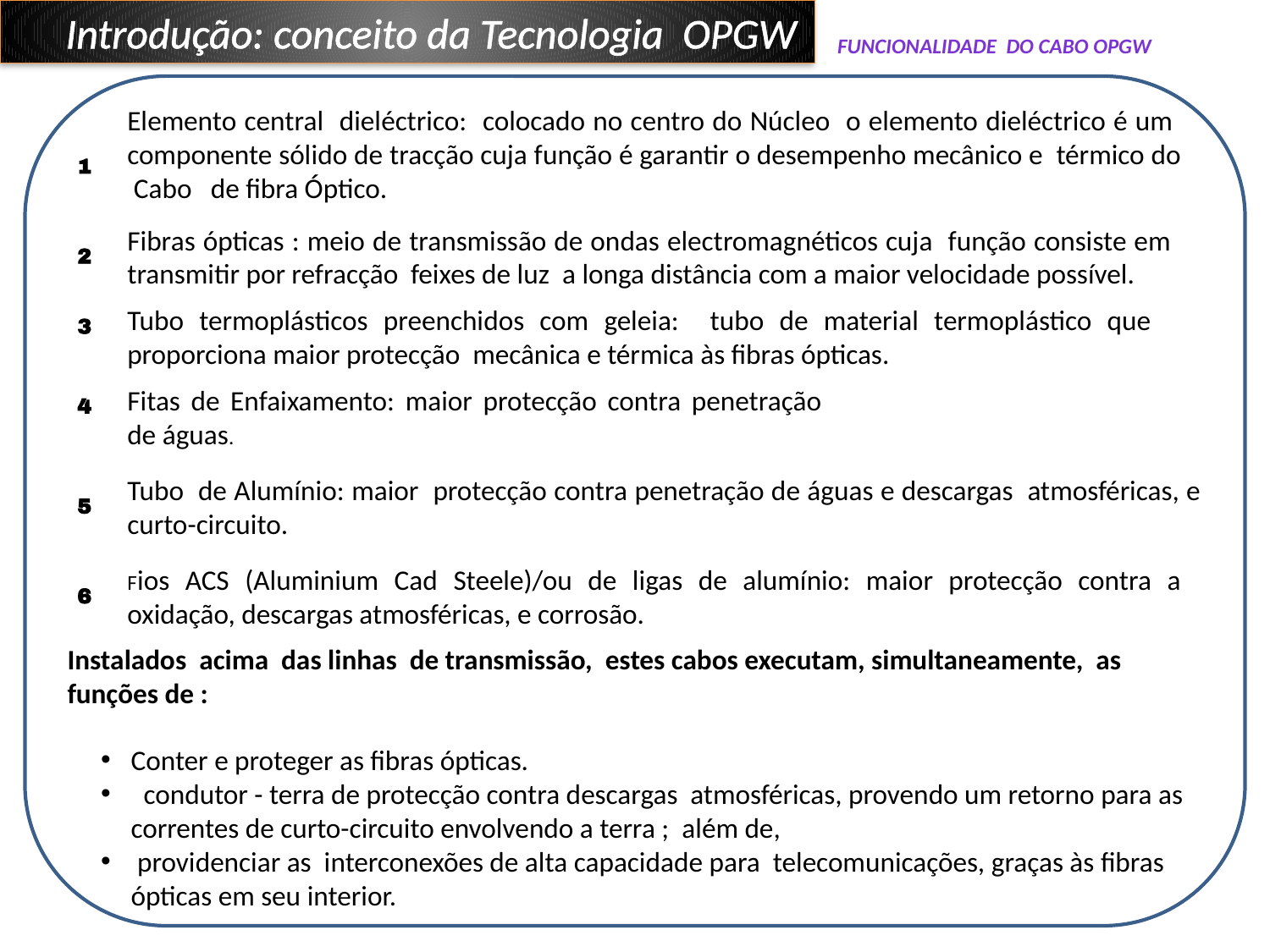

Introdução: conceito da Tecnologia  OPGW
FUNCIONALIDADE  do cabo OPGW

Elemento central  dieléctrico:  colocado no centro do Núcleo  o elemento dieléctrico é um  componente sólido de tracção cuja função é garantir o desempenho mecânico e  térmico do  Cabo   de fibra Óptico.
1
Fibras ópticas : meio de transmissão de ondas electromagnéticos cuja  função consiste em transmitir por refracção  feixes de luz  a longa distância com a maior velocidade possível.
2
Tubo termoplásticos preenchidos com geleia:  tubo de material termoplástico que proporciona maior protecção  mecânica e térmica às fibras ópticas.
3
Fitas de Enfaixamento: maior protecção contra penetração de águas.
4
Tubo  de Alumínio: maior  protecção contra penetração de águas e descargas  atmosféricas, e curto-circuito.
5
Fios ACS (Aluminium Cad Steele)/ou de ligas de alumínio: maior protecção contra a oxidação, descargas atmosféricas, e corrosão.

Instalados  acima  das linhas  de transmissão,  estes cabos executam, simultaneamente,  as funções de :

Conter e proteger as fibras ópticas.
  condutor - terra de protecção contra descargas  atmosféricas, provendo um retorno para as correntes de curto-circuito envolvendo a terra ;  além de,
 providenciar as  interconexões de alta capacidade para  telecomunicações, graças às fibras ópticas em seu interior.

6